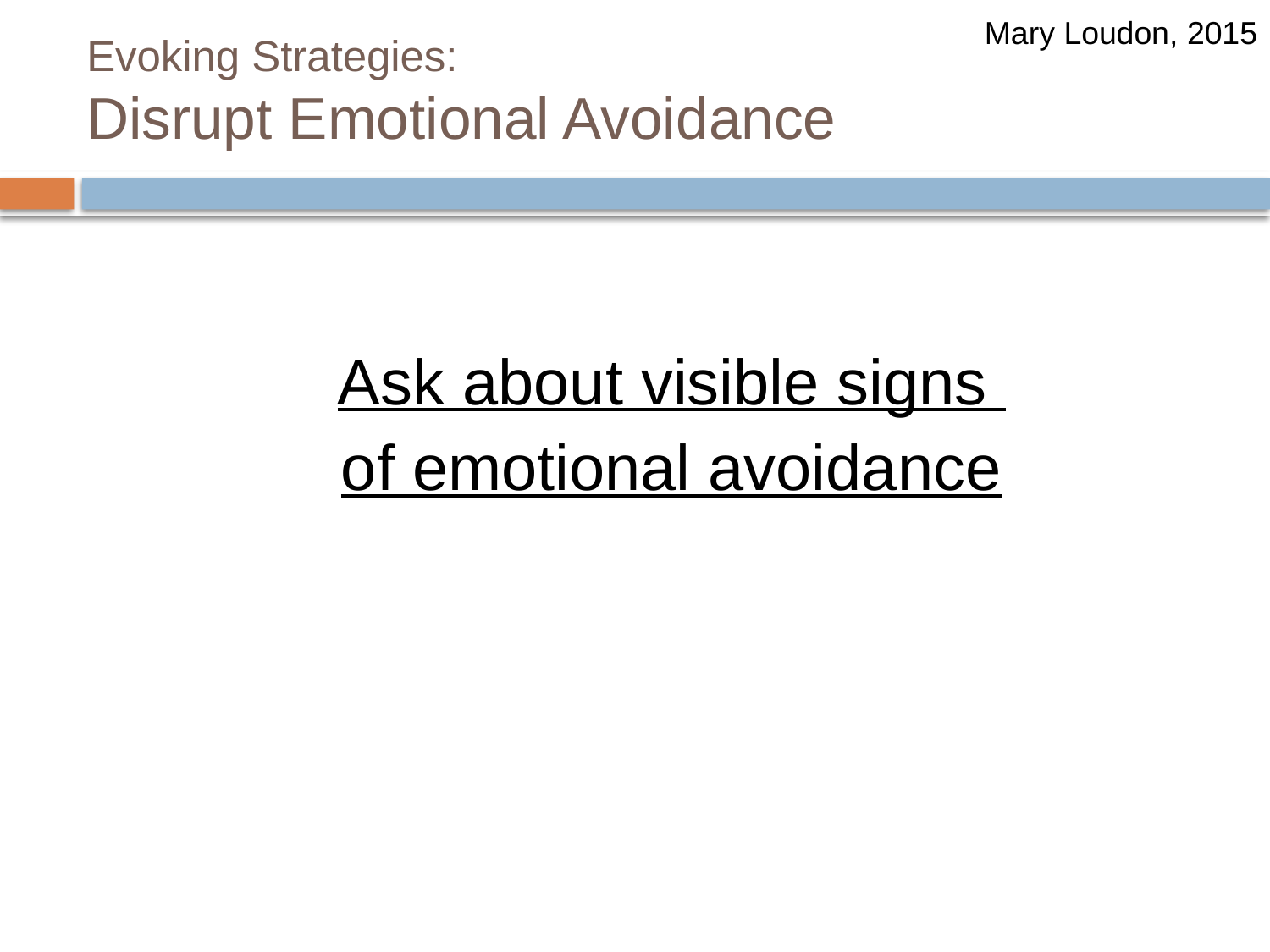

Mary Loudon, 2015
# Evoking Strategies: Disrupt Emotional Avoidance
Ask about visible signs
of emotional avoidance